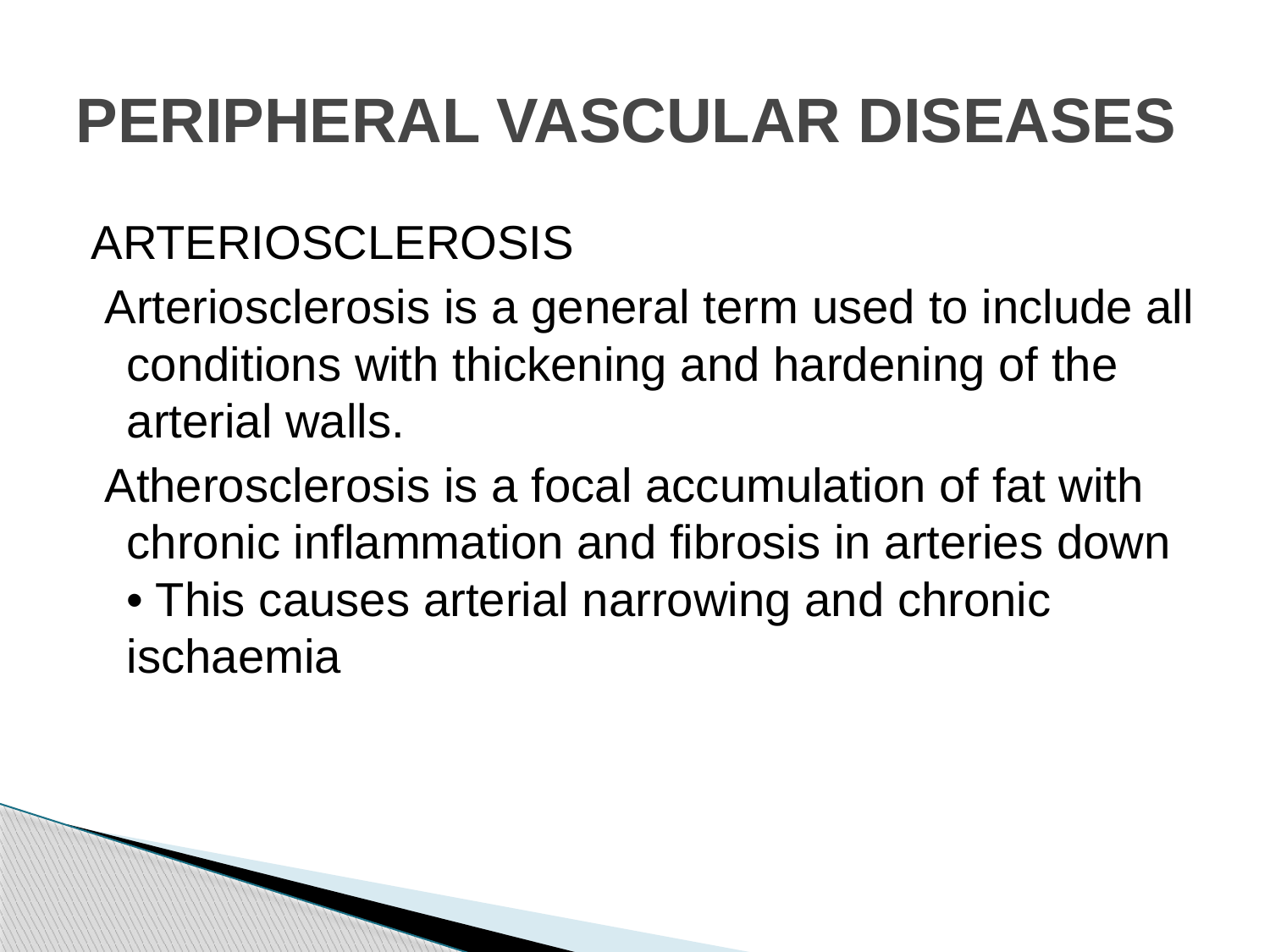

# PERIPHERAL VASCULAR DISEASES
ARTERIOSCLEROSIS
 Arteriosclerosis is a general term used to include all conditions with thickening and hardening of the arterial walls.
 Atherosclerosis is a focal accumulation of fat with chronic inflammation and fibrosis in arteries down • This causes arterial narrowing and chronic ischaemia